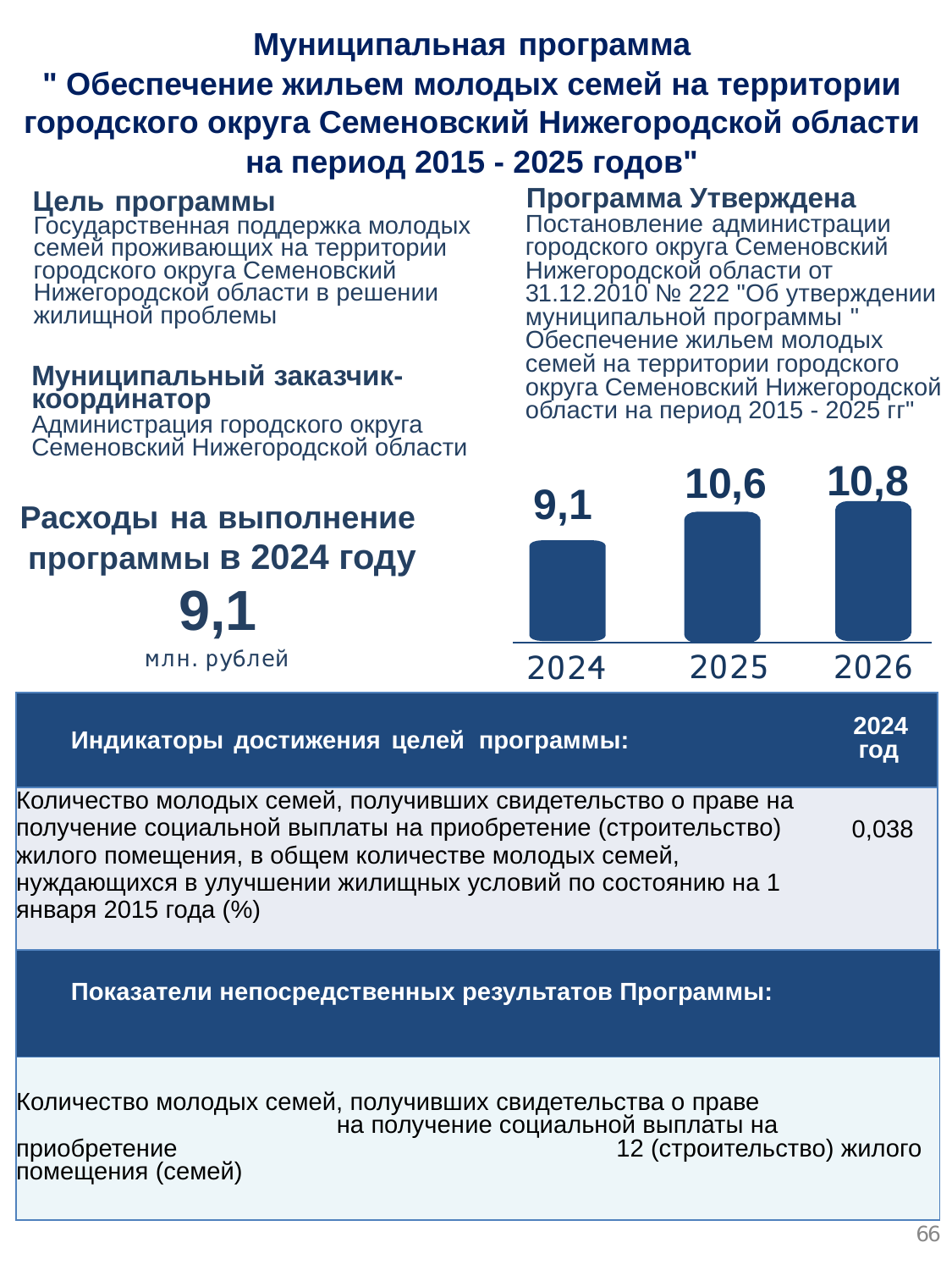

Муниципальная программа
" Обеспечение жильем молодых семей на территории городского округа Семеновский Нижегородской области
на период 2015 - 2025 годов"
Программа Утверждена
Постановление администрации городского округа Семеновский Нижегородской области от 31.12.2010 № 222 "Об утверждении муниципальной программы " Обеспечение жильем молодых семей на территории городского округа Семеновский Нижегородской области на период 2015 - 2025 гг"
Цель программы
Государственная поддержка молодых семей проживающих на территории городского округа Семеновский Нижегородской области в решении жилищной проблемы
Муниципальный заказчик-координатор
Администрация городского округа Семеновский Нижегородской области
10,8
10,6

Расходы на выполнение
 программы в 2024 году
9,1
млн. рублей

9,1

2025
2026
2024
| Индикаторы достижения целей программы: | 2024 год |
| --- | --- |
| Количество молодых семей, получивших свидетельство о праве на получение социальной выплаты на приобретение (строительство) жилого помещения, в общем количестве молодых семей, нуждающихся в улучшении жилищных условий по состоянию на 1 января 2015 года (%) | 0,038 |
|  |  |
| Показатели непосредственных результатов Программы: |
| --- |
| Количество молодых семей, получивших свидетельства о праве на получение социальной выплаты на приобретение 12 (строительство) жилого помещения (семей) |
66